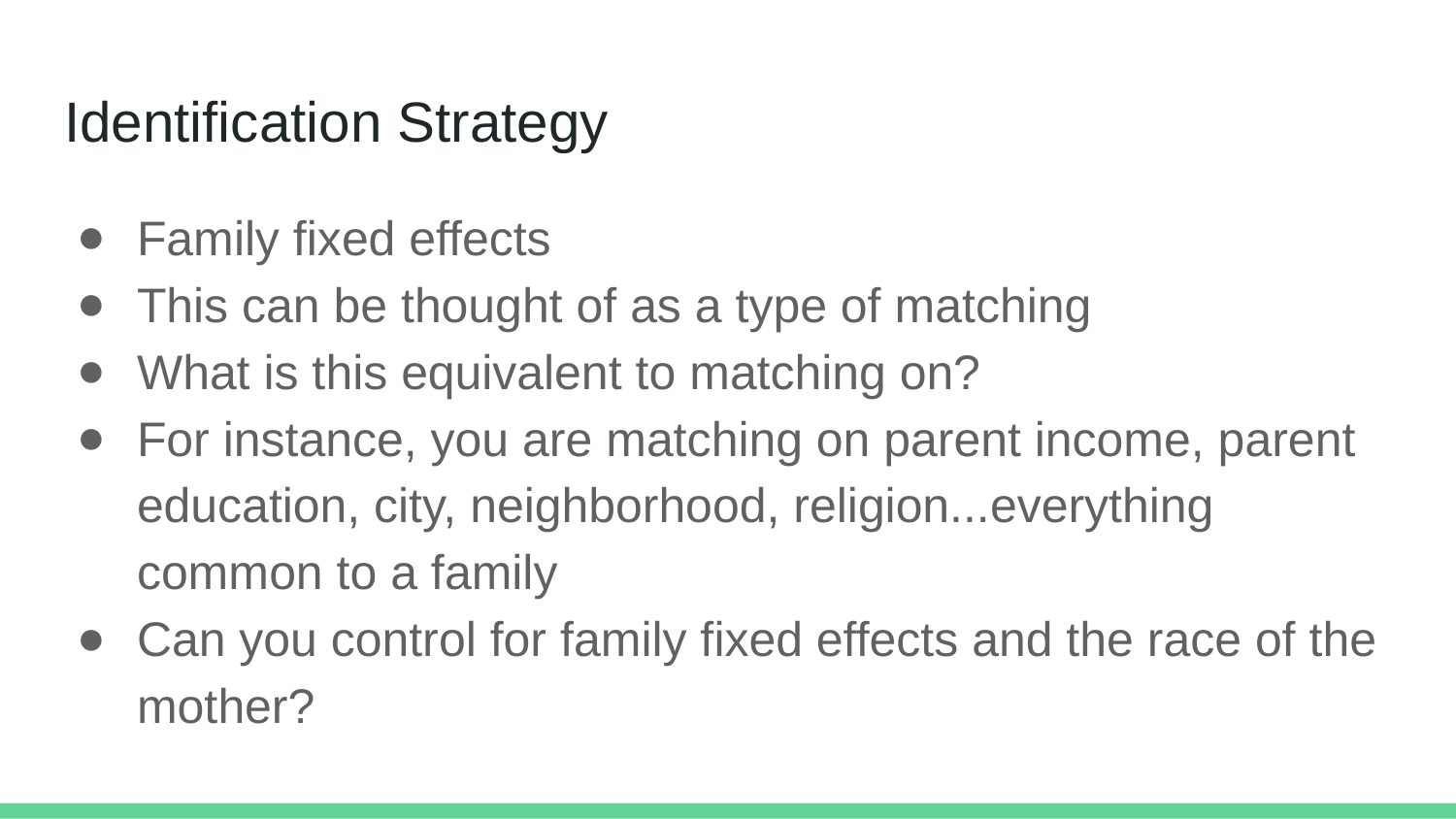

# Identification Strategy
Family fixed effects
This can be thought of as a type of matching
What is this equivalent to matching on?
For instance, you are matching on parent income, parent education, city, neighborhood, religion...everything common to a family
Can you control for family fixed effects and the race of the mother?